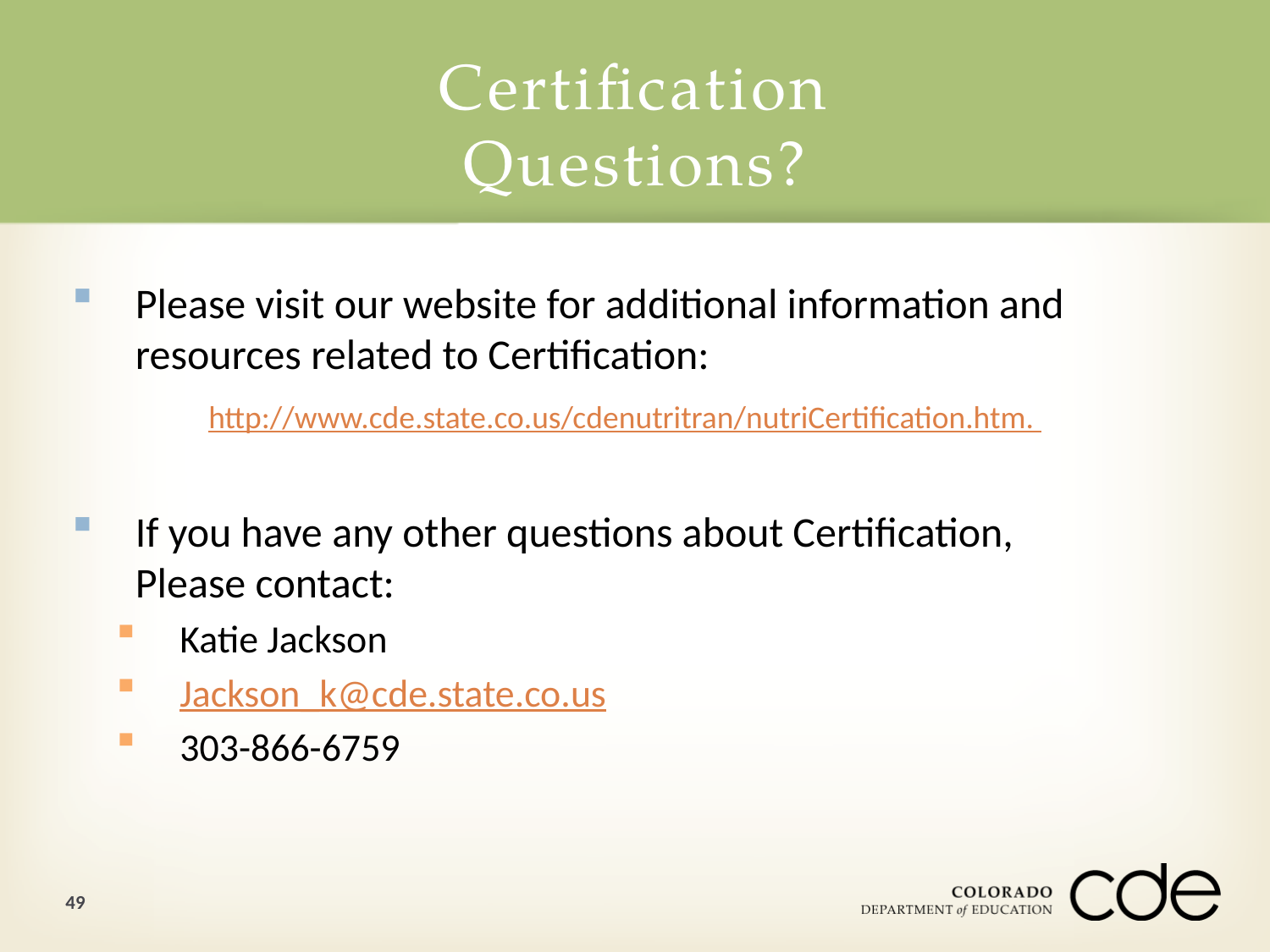

# Certification Questions?
Please visit our website for additional information and resources related to Certification:
	 http://www.cde.state.co.us/cdenutritran/nutriCertification.htm.

If you have any other questions about Certification,         Please contact:
Katie Jackson
Jackson_k@cde.state.co.us
303-866-6759
49